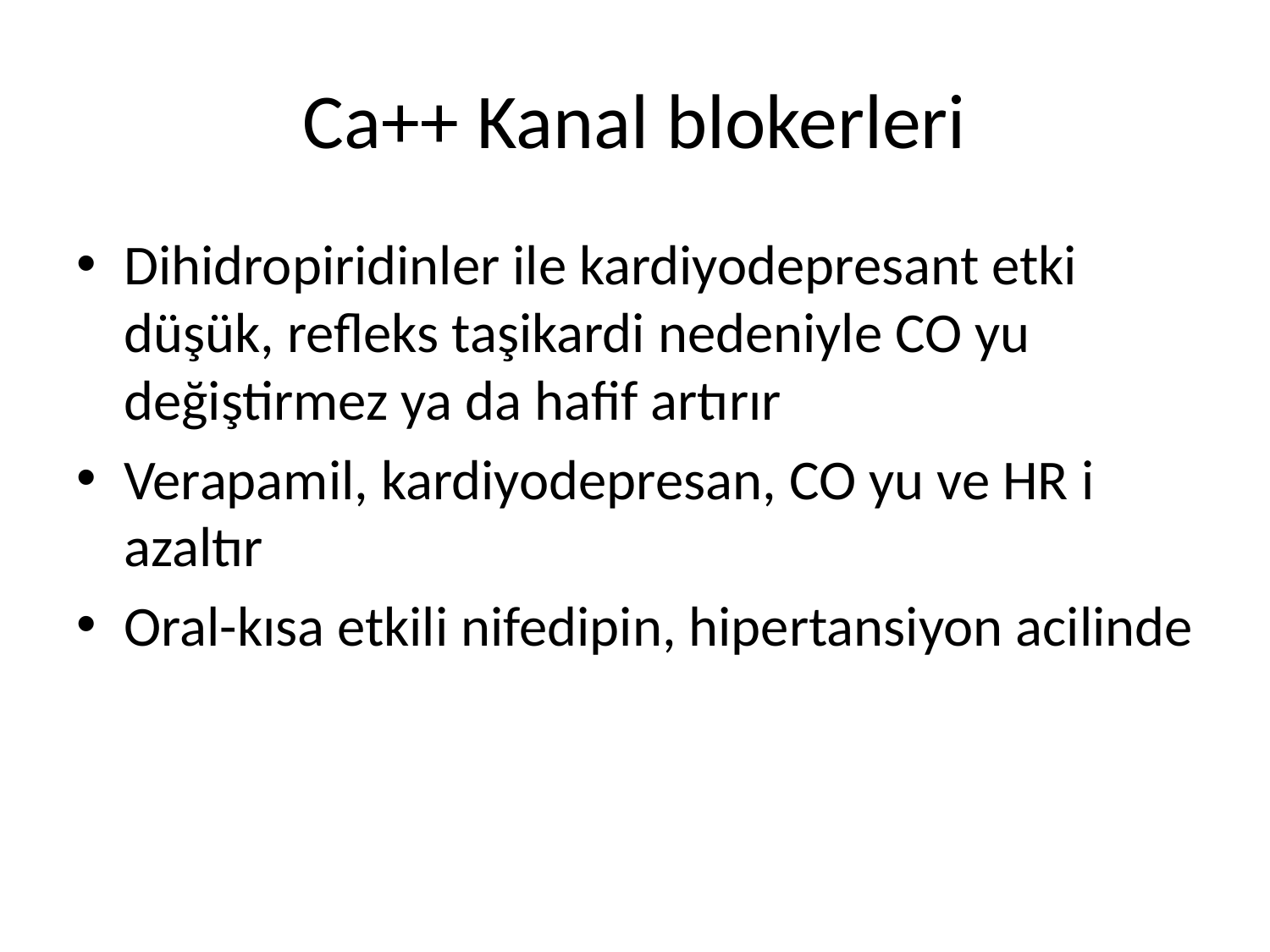

# Ca++ Kanal blokerleri
Dihidropiridinler ile kardiyodepresant etki düşük, refleks taşikardi nedeniyle CO yu değiştirmez ya da hafif artırır
Verapamil, kardiyodepresan, CO yu ve HR i azaltır
Oral-kısa etkili nifedipin, hipertansiyon acilinde